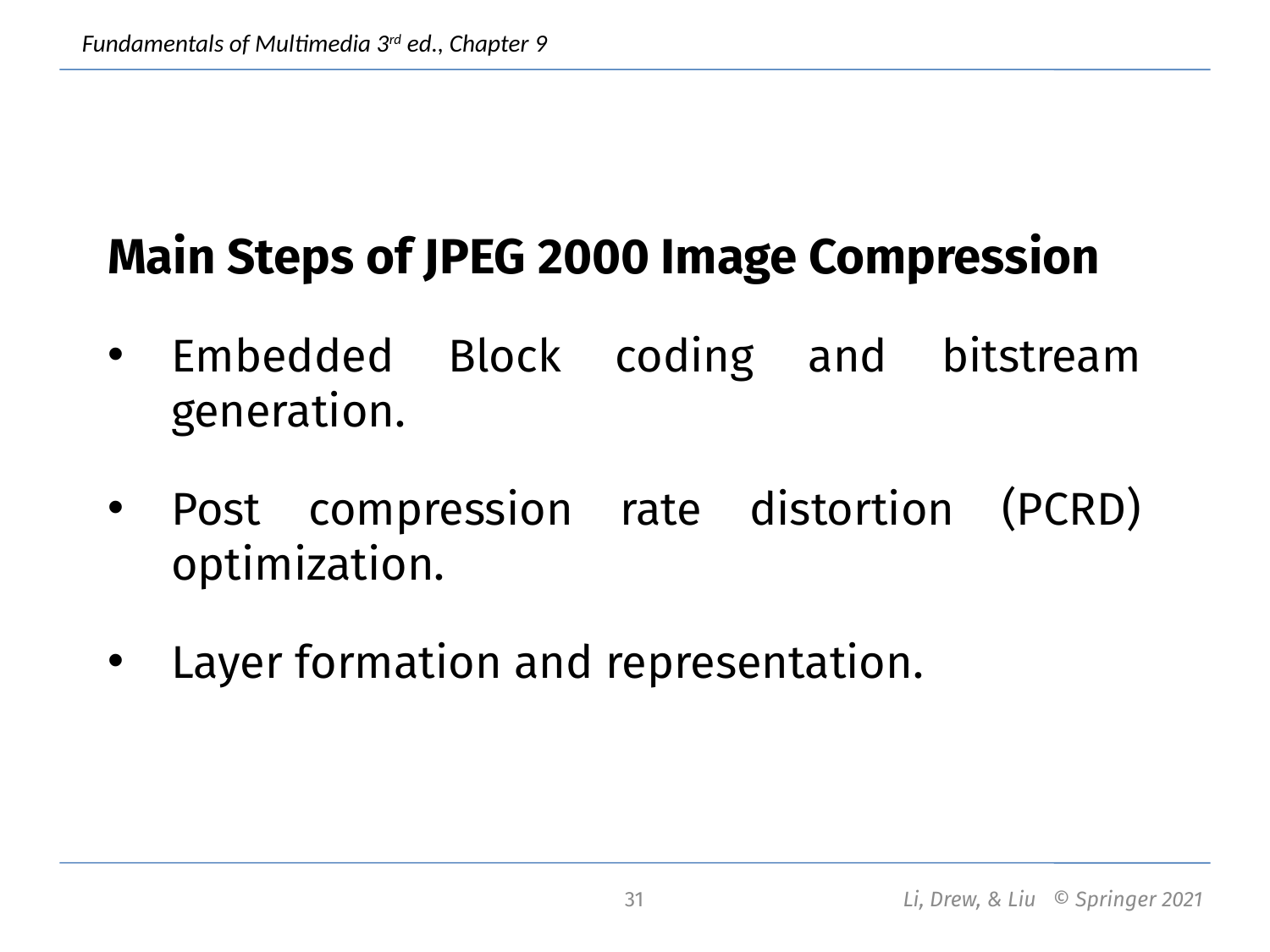

Main Steps of JPEG 2000 Image Compression
Embedded Block coding and bitstream generation.
Post compression rate distortion (PCRD) optimization.
Layer formation and representation.
31
Li, Drew, & Liu   © Springer 2021